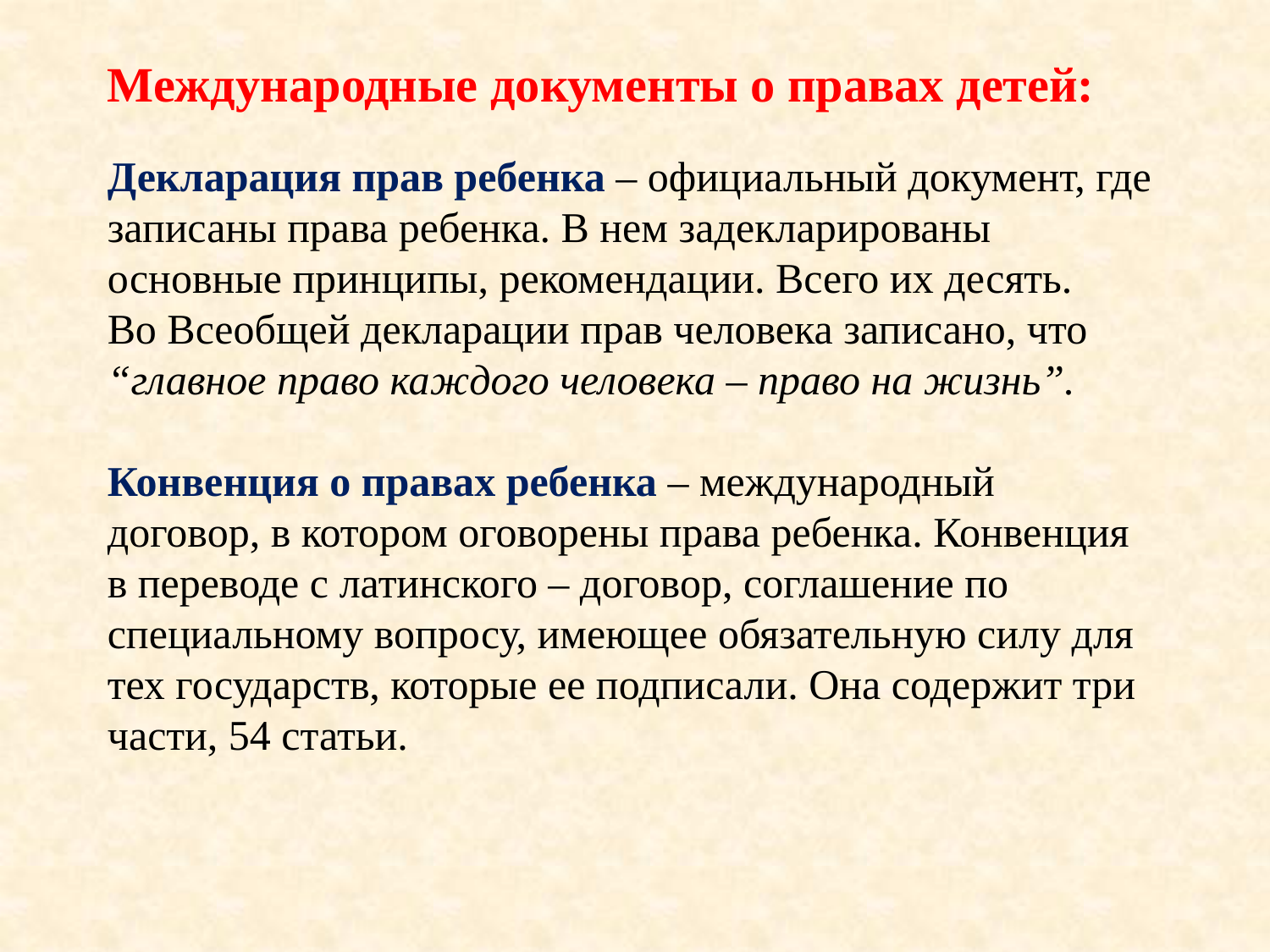

Международные документы о правах детей:
Декларация прав ребенка – официальный документ, где записаны права ребенка. В нем задекларированы основные принципы, рекомендации. Всего их десять.
Во Всеобщей декларации прав человека записано, что “главное право каждого человека – право на жизнь”.
Конвенция о правах ребенка – международный договор, в котором оговорены права ребенка. Конвенция в переводе с латинского – договор, соглашение по специальному вопросу, имеющее обязательную силу для тех государств, которые ее подписали. Она содержит три части, 54 статьи.